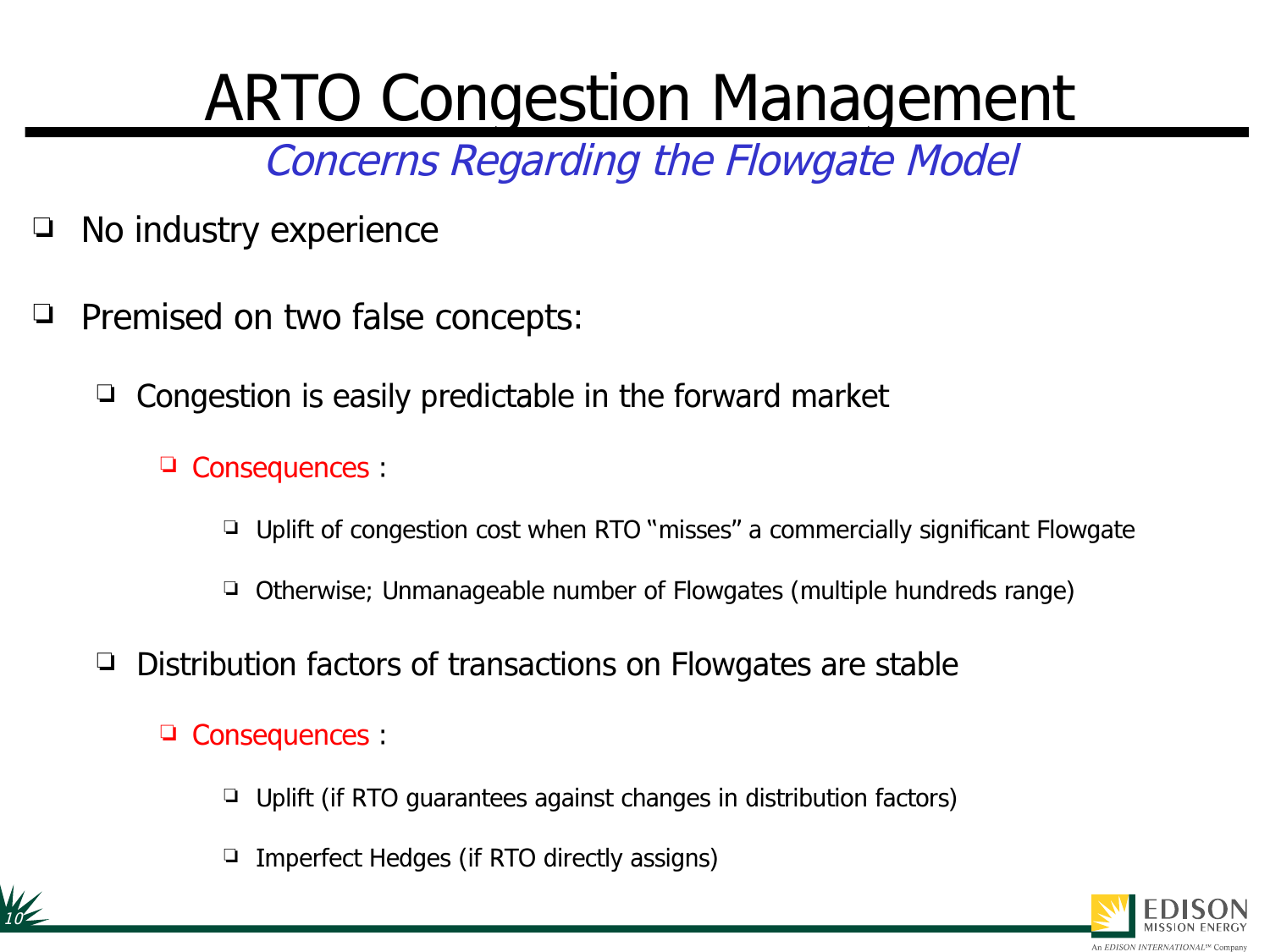

# ARTO Congestion Management Concerns Regarding the Flowgate Model
No industry experience
Premised on two false concepts:
Congestion is easily predictable in the forward market
Consequences :
Uplift of congestion cost when RTO “misses” a commercially significant Flowgate
Otherwise; Unmanageable number of Flowgates (multiple hundreds range)
Distribution factors of transactions on Flowgates are stable
Consequences :
Uplift (if RTO guarantees against changes in distribution factors)
Imperfect Hedges (if RTO directly assigns)